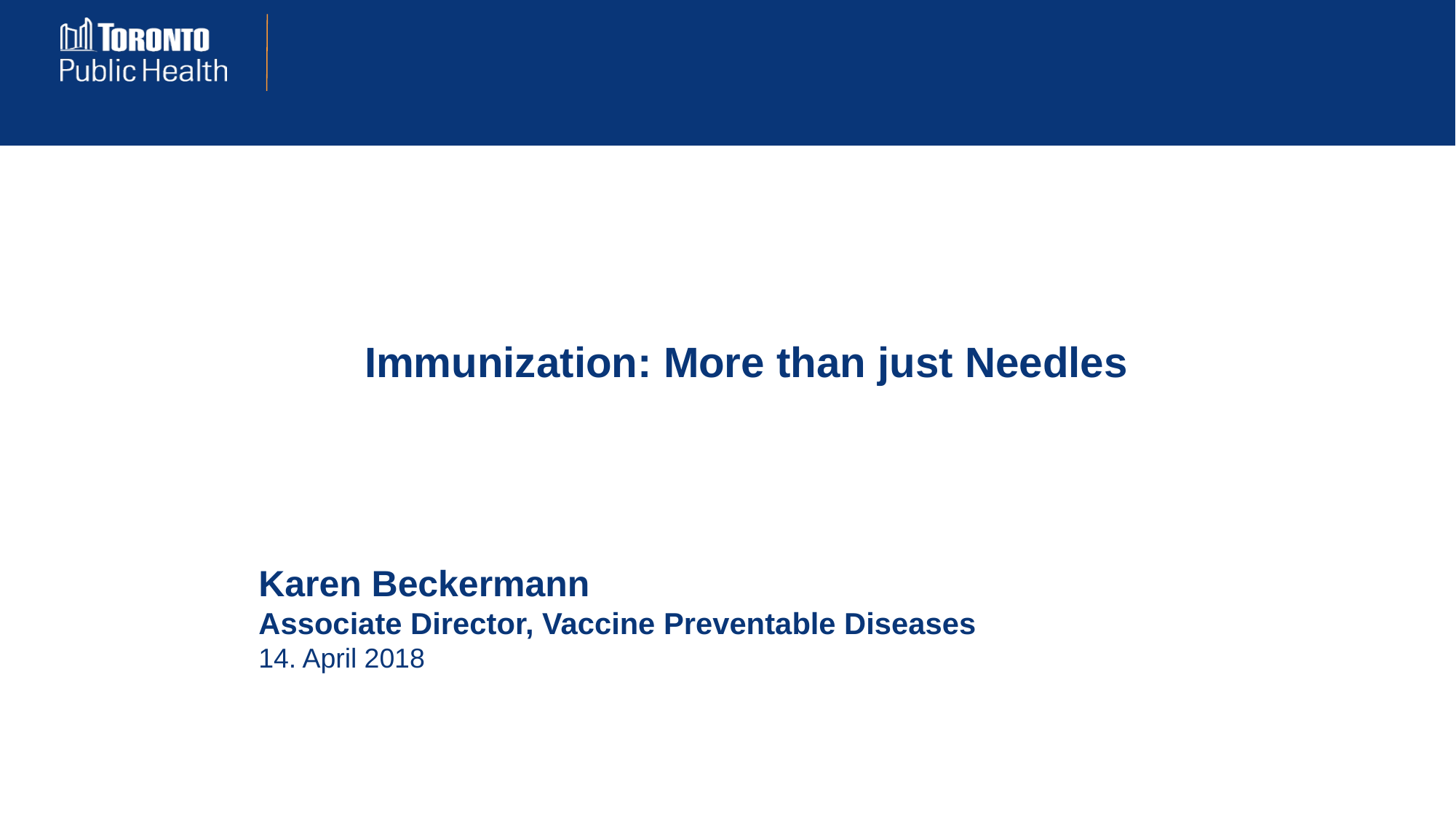

Immunization: More than just Needles

Karen Beckermann
Associate Director, Vaccine Preventable Diseases
14. April 2018